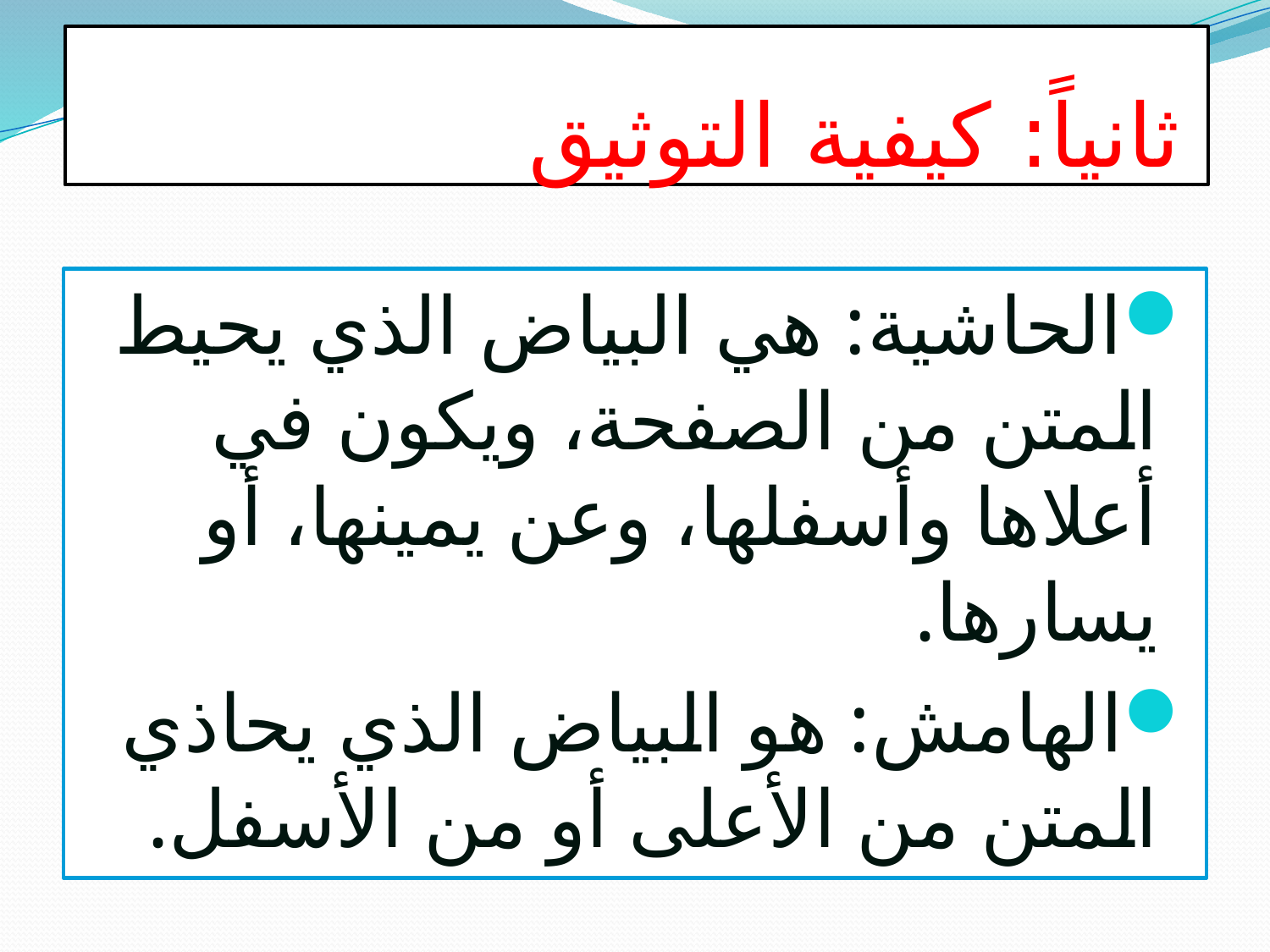

# ثانياً: كيفية التوثيق
الحاشية: هي البياض الذي يحيط المتن من الصفحة، ويكون في أعلاها وأسفلها، وعن يمينها، أو يسارها.
الهامش: هو البياض الذي يحاذي المتن من الأعلى أو من الأسفل.